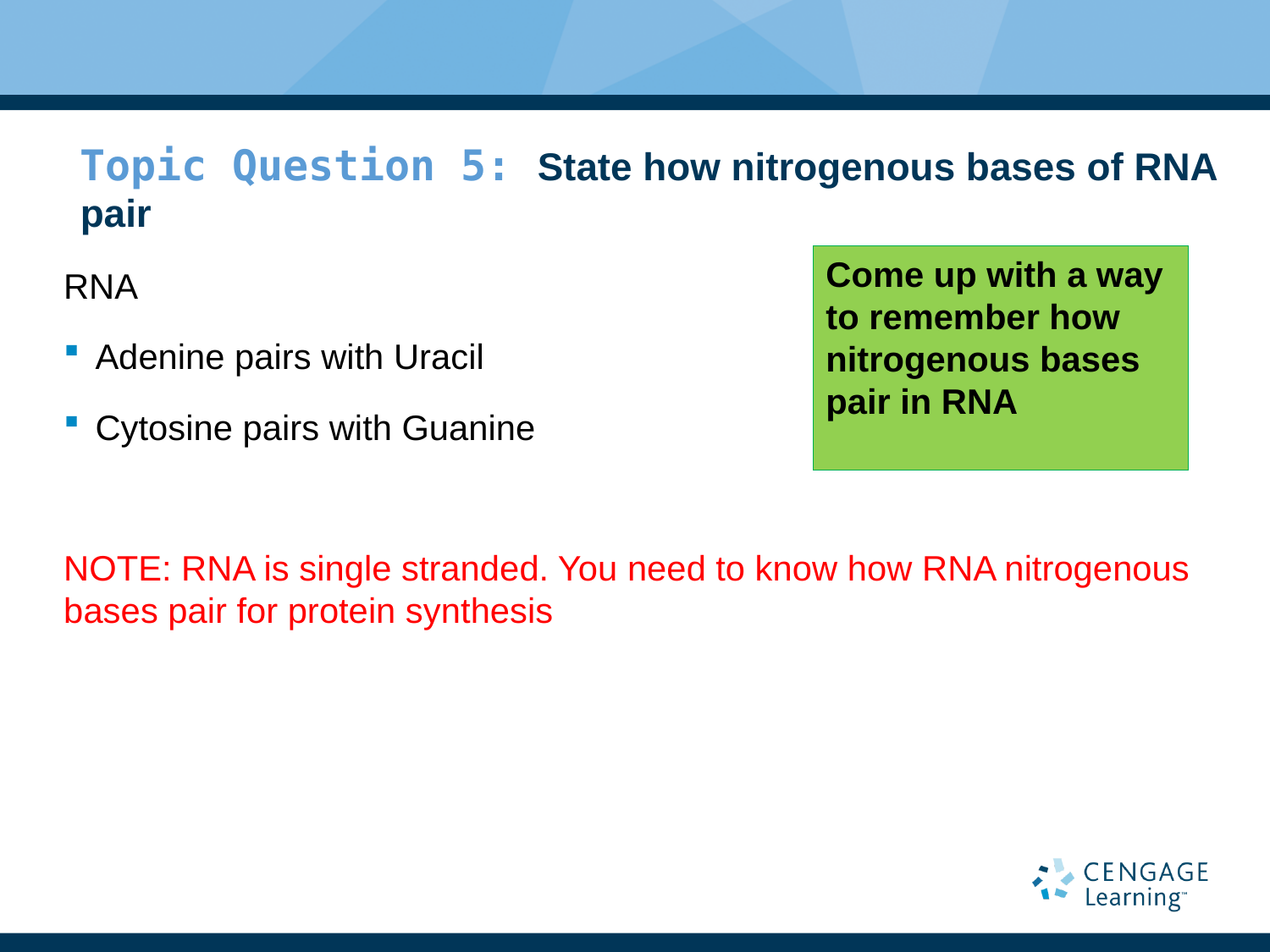

Topic Question 5: State how nitrogenous bases of RNA pair
Come up with a way to remember how nitrogenous bases pair in RNA
RNA
Adenine pairs with Uracil
Cytosine pairs with Guanine

NOTE: RNA is single stranded. You need to know how RNA nitrogenous bases pair for protein synthesis